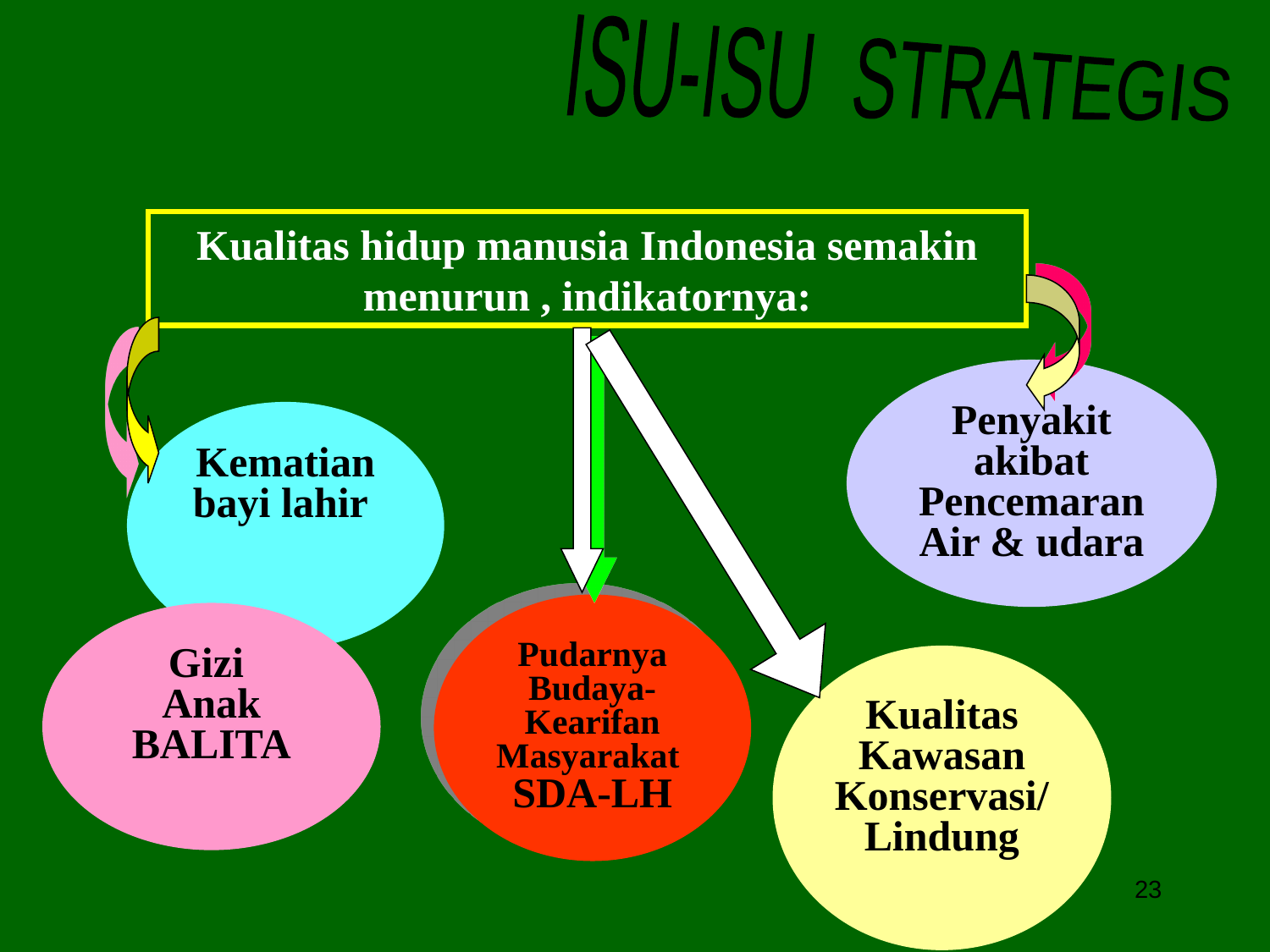

ISU-ISU  STRATEGIS
Kualitas hidup manusia Indonesia semakin menurun , indikatornya:

Penyakit akibat Pencemaran Air & udara
Kematian bayi lahir

Pudarnya Budaya- Kearifan Masyarakat
SDA-LH
Gizi
Anak BALITA

Kualitas Kawasan Konservasi/ Lindung

23